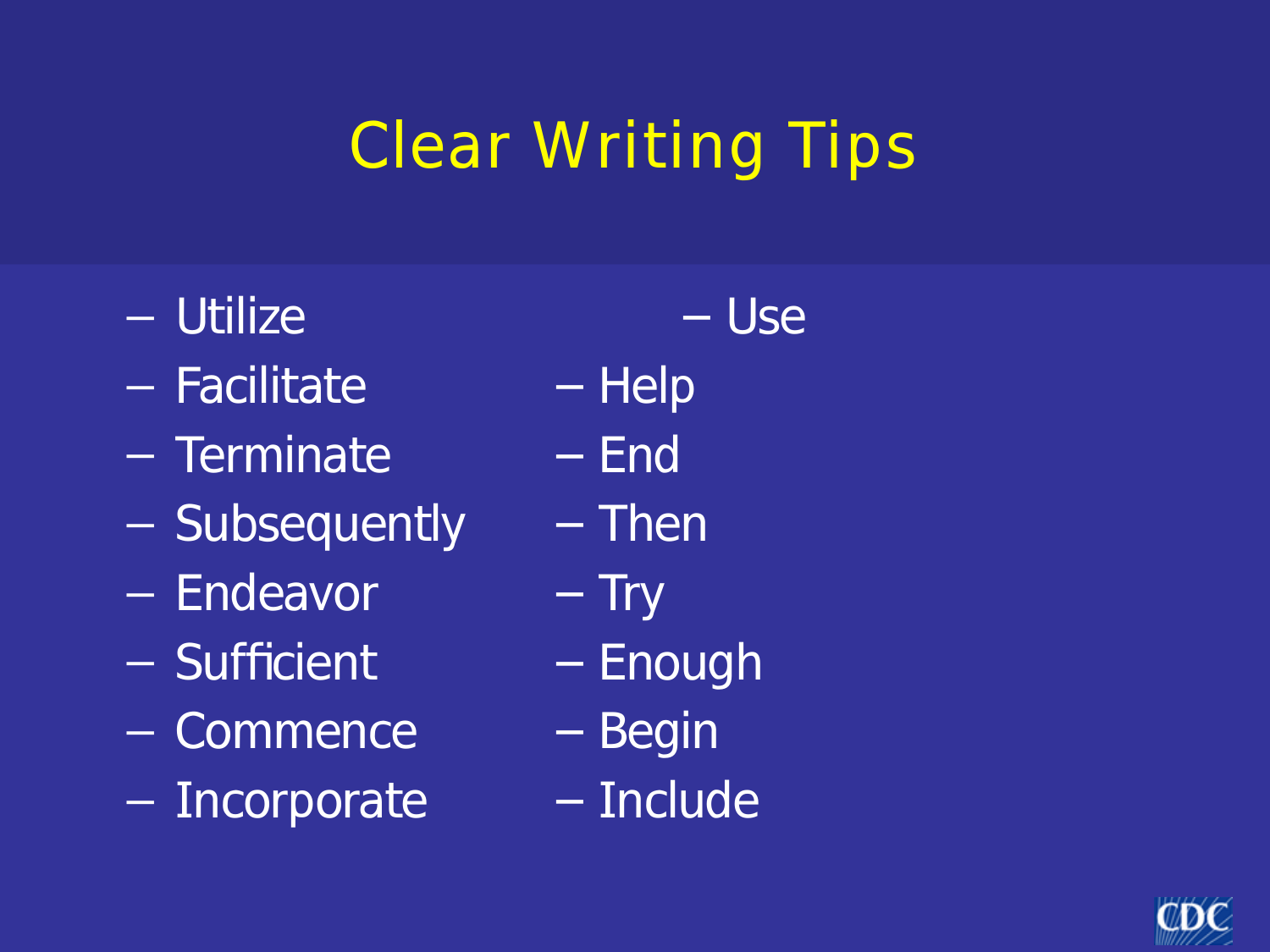

# Clear Writing Tips
Utilize			– Use
Facilitate		– Help
Terminate		– End
Subsequently	– Then
Endeavor		– Try
Sufficient		– Enough
Commence		– Begin
Incorporate		– Include